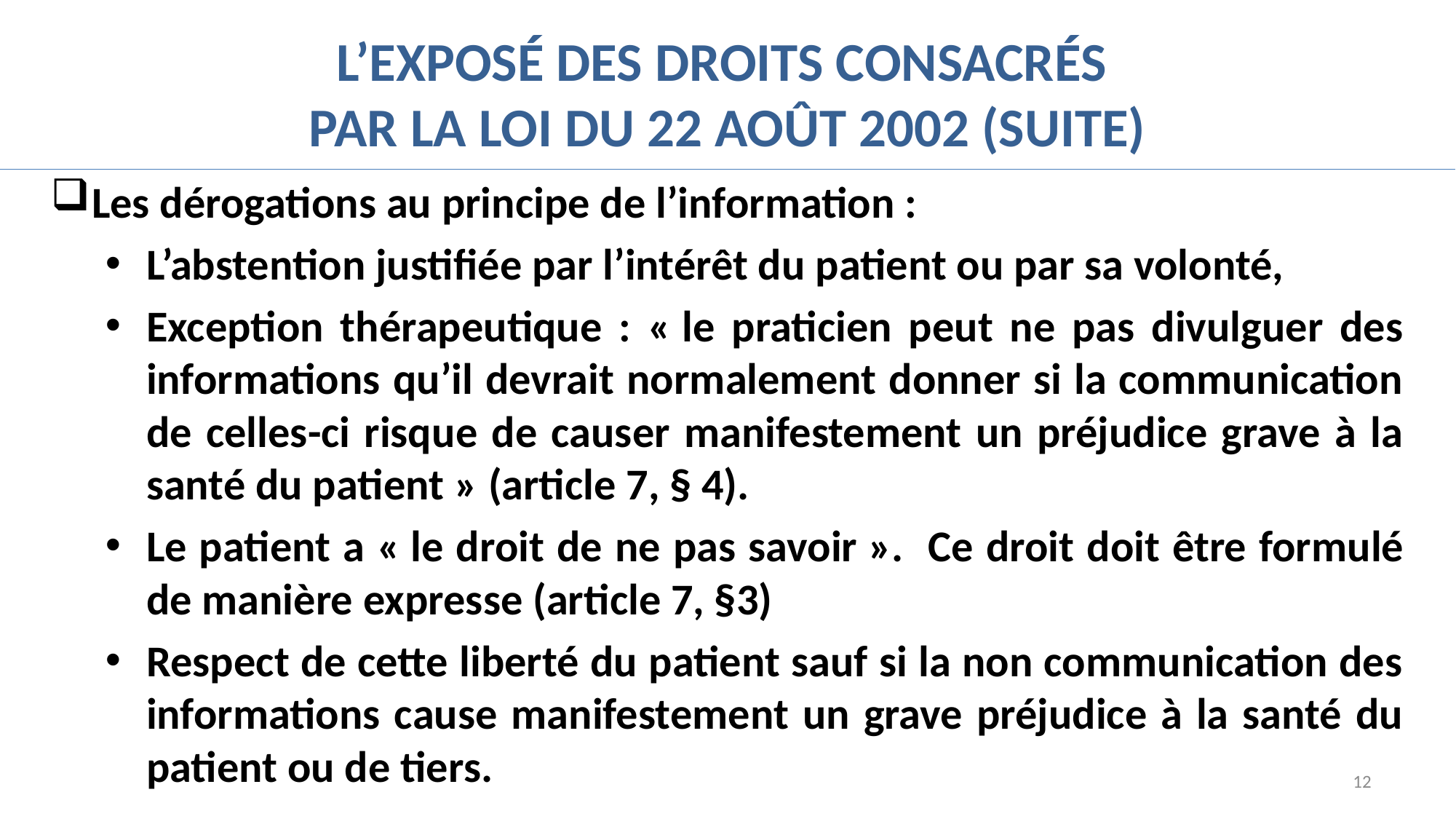

# L’exposé des droits consacrés par la loi du 22 août 2002 (suite)
Les dérogations au principe de l’information :
L’abstention justifiée par l’intérêt du patient ou par sa volonté,
Exception thérapeutique : « le praticien peut ne pas divulguer des informations qu’il devrait normalement donner si la communication de celles-ci risque de causer manifestement un préjudice grave à la santé du patient » (article 7, § 4).
Le patient a « le droit de ne pas savoir ».  Ce droit doit être formulé de manière expresse (article 7, §3)
Respect de cette liberté du patient sauf si la non communication des informations cause manifestement un grave préjudice à la santé du patient ou de tiers.
12